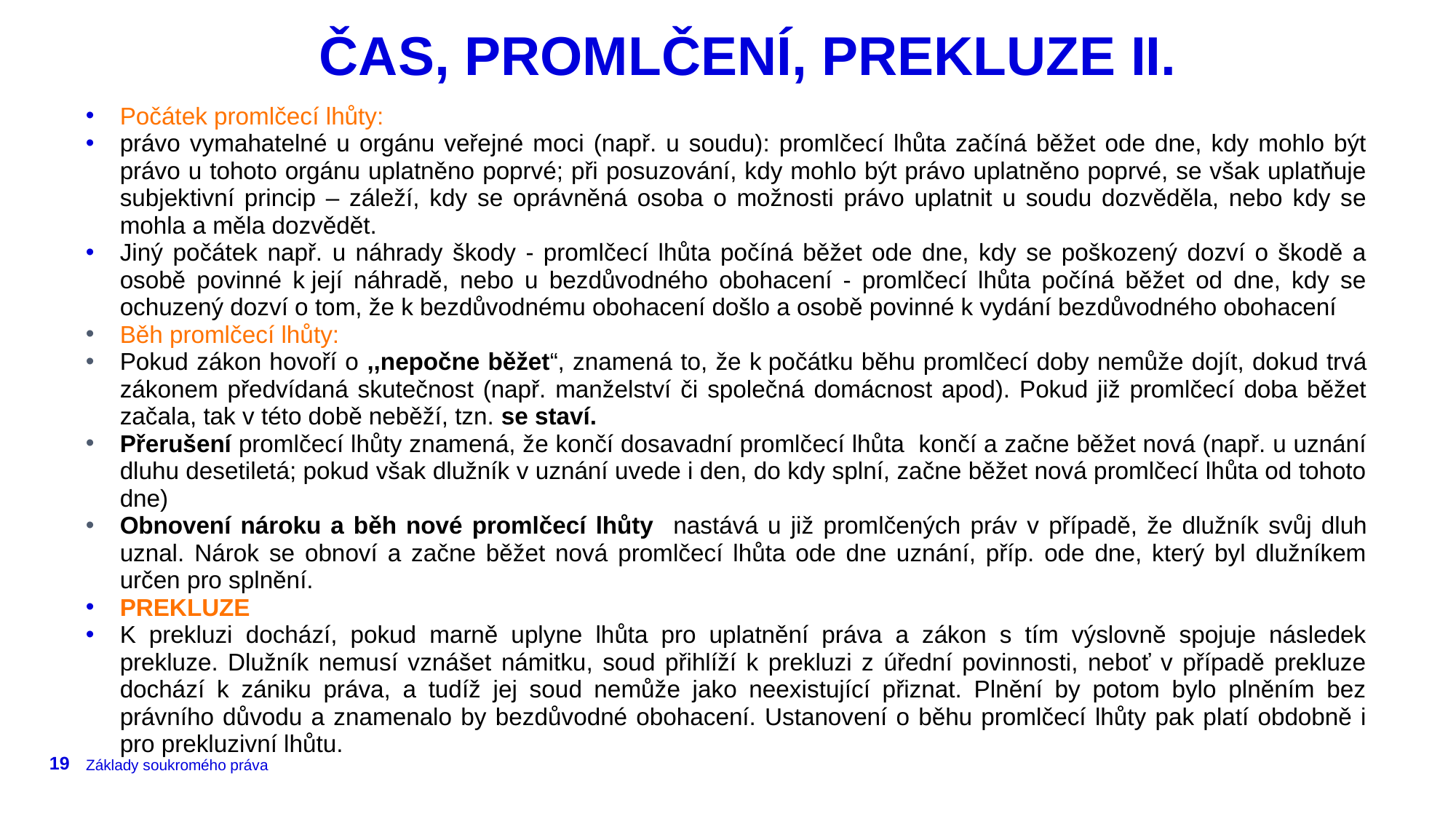

# ČAS, PROMLČENÍ, PREKLUZE II.
Počátek promlčecí lhůty:
právo vymahatelné u orgánu veřejné moci (např. u soudu): promlčecí lhůta začíná běžet ode dne, kdy mohlo být právo u tohoto orgánu uplatněno poprvé; při posuzování, kdy mohlo být právo uplatněno poprvé, se však uplatňuje subjektivní princip – záleží, kdy se oprávněná osoba o možnosti právo uplatnit u soudu dozvěděla, nebo kdy se mohla a měla dozvědět.
Jiný počátek např. u náhrady škody - promlčecí lhůta počíná běžet ode dne, kdy se poškozený dozví o škodě a osobě povinné k její náhradě, nebo u bezdůvodného obohacení - promlčecí lhůta počíná běžet od dne, kdy se ochuzený dozví o tom, že k bezdůvodnému obohacení došlo a osobě povinné k vydání bezdůvodného obohacení
Běh promlčecí lhůty:
Pokud zákon hovoří o ,,nepočne běžet“, znamená to, že k počátku běhu promlčecí doby nemůže dojít, dokud trvá zákonem předvídaná skutečnost (např. manželství či společná domácnost apod). Pokud již promlčecí doba běžet začala, tak v této době neběží, tzn. se staví.
Přerušení promlčecí lhůty znamená, že končí dosavadní promlčecí lhůta  končí a začne běžet nová (např. u uznání dluhu desetiletá; pokud však dlužník v uznání uvede i den, do kdy splní, začne běžet nová promlčecí lhůta od tohoto dne)
Obnovení nároku a běh nové promlčecí lhůty  nastává u již promlčených práv v případě, že dlužník svůj dluh uznal. Nárok se obnoví a začne běžet nová promlčecí lhůta ode dne uznání, příp. ode dne, který byl dlužníkem určen pro splnění.
PREKLUZE
K prekluzi dochází, pokud marně uplyne lhůta pro uplatnění práva a zákon s tím výslovně spojuje následek prekluze. Dlužník nemusí vznášet námitku, soud přihlíží k prekluzi z úřední povinnosti, neboť v případě prekluze dochází k zániku práva, a tudíž jej soud nemůže jako neexistující přiznat. Plnění by potom bylo plněním bez právního důvodu a znamenalo by bezdůvodné obohacení. Ustanovení o běhu promlčecí lhůty pak platí obdobně i pro prekluzivní lhůtu.

19
Základy soukromého práva